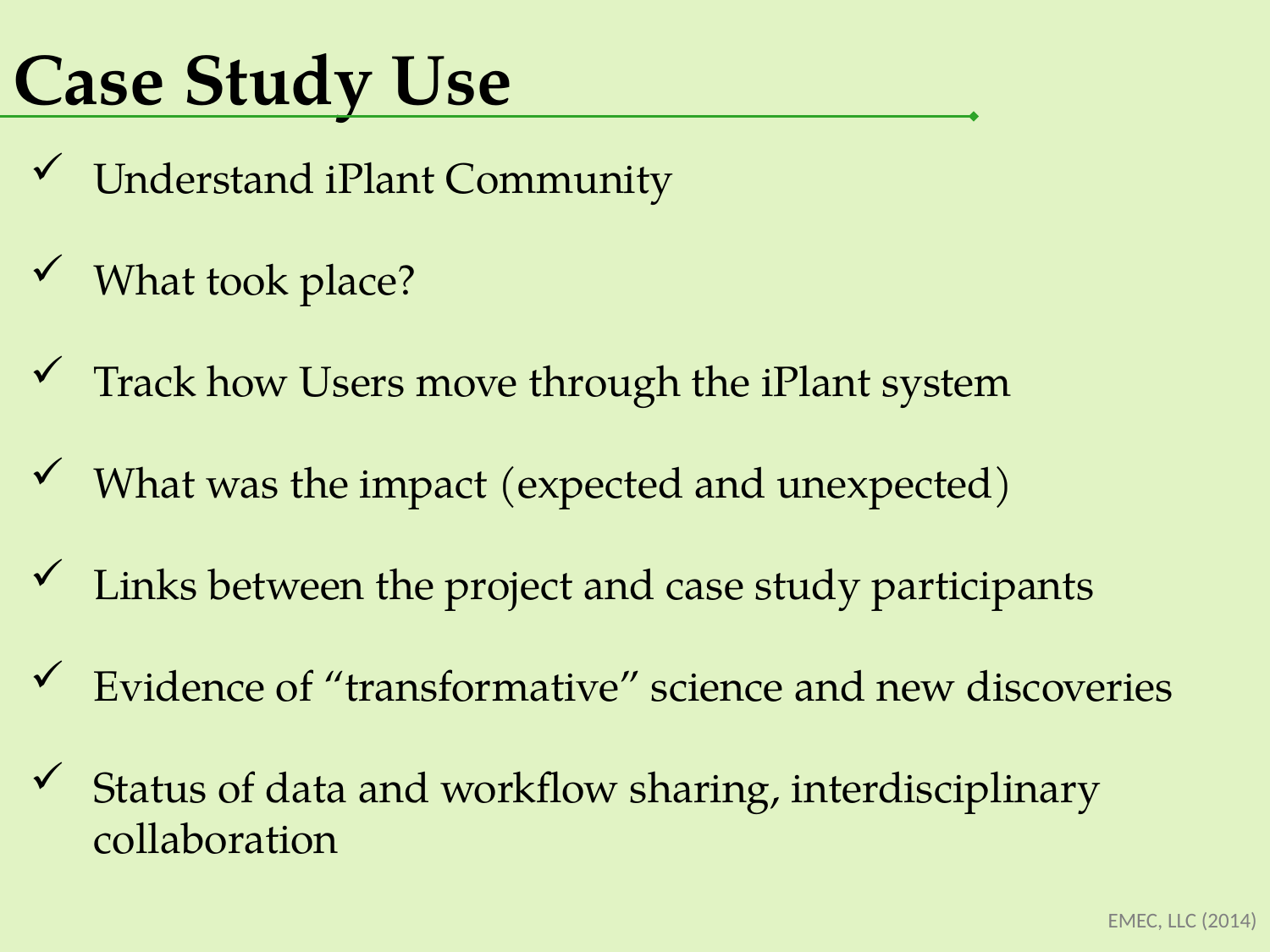

Case Study Use
Understand iPlant Community

What took place?

Track how Users move through the iPlant system

What was the impact (expected and unexpected)

Links between the project and case study participants

Evidence of “transformative” science and new discoveries

Status of data and workflow sharing, interdisciplinary collaboration

EMEC, LLC (2014)